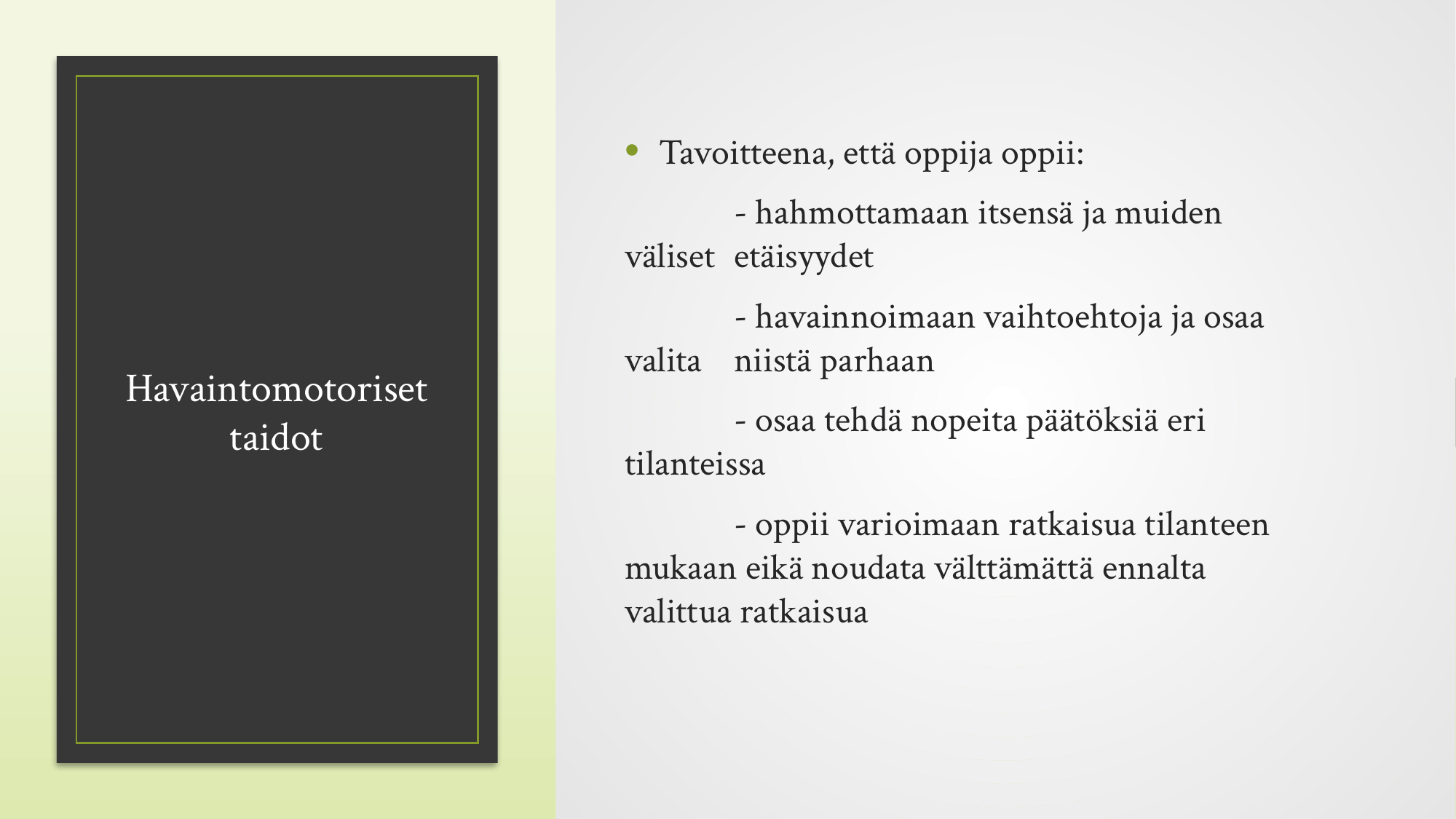

Tavoitteena, että oppija oppii:
	- hahmottamaan itsensä ja muiden väliset 	etäisyydet
	- havainnoimaan vaihtoehtoja ja osaa valita 	niistä parhaan
	- osaa tehdä nopeita päätöksiä eri tilanteissa
	- oppii varioimaan ratkaisua tilanteen 	mukaan eikä noudata välttämättä ennalta 	valittua ratkaisua

# Havaintomotoriset taidot